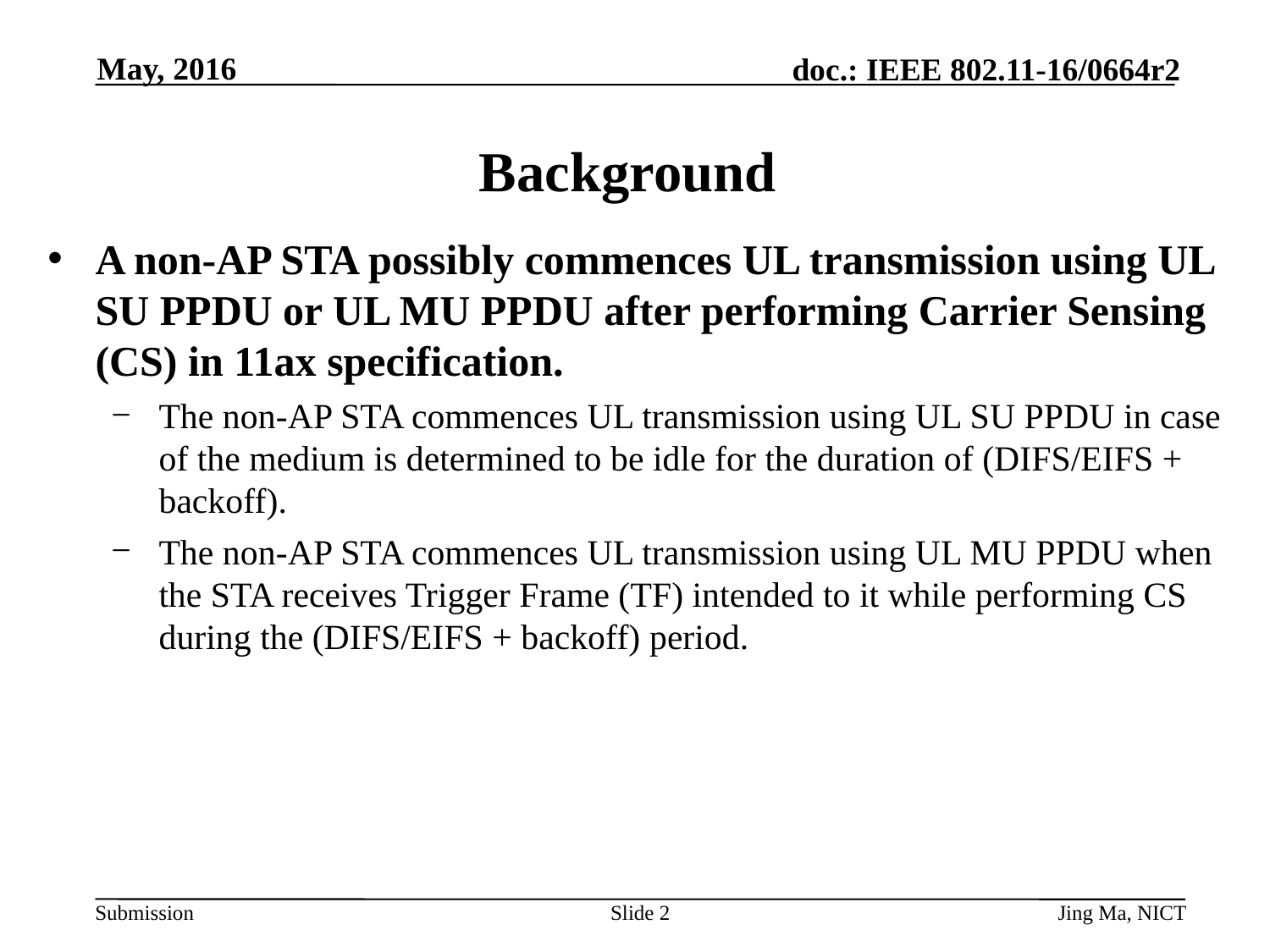

May, 2016
# Background
A non-AP STA possibly commences UL transmission using UL SU PPDU or UL MU PPDU after performing Carrier Sensing (CS) in 11ax specification.
The non-AP STA commences UL transmission using UL SU PPDU in case of the medium is determined to be idle for the duration of (DIFS/EIFS + backoff).
The non-AP STA commences UL transmission using UL MU PPDU when the STA receives Trigger Frame (TF) intended to it while performing CS during the (DIFS/EIFS + backoff) period.

Slide 2
Jing Ma, NICT